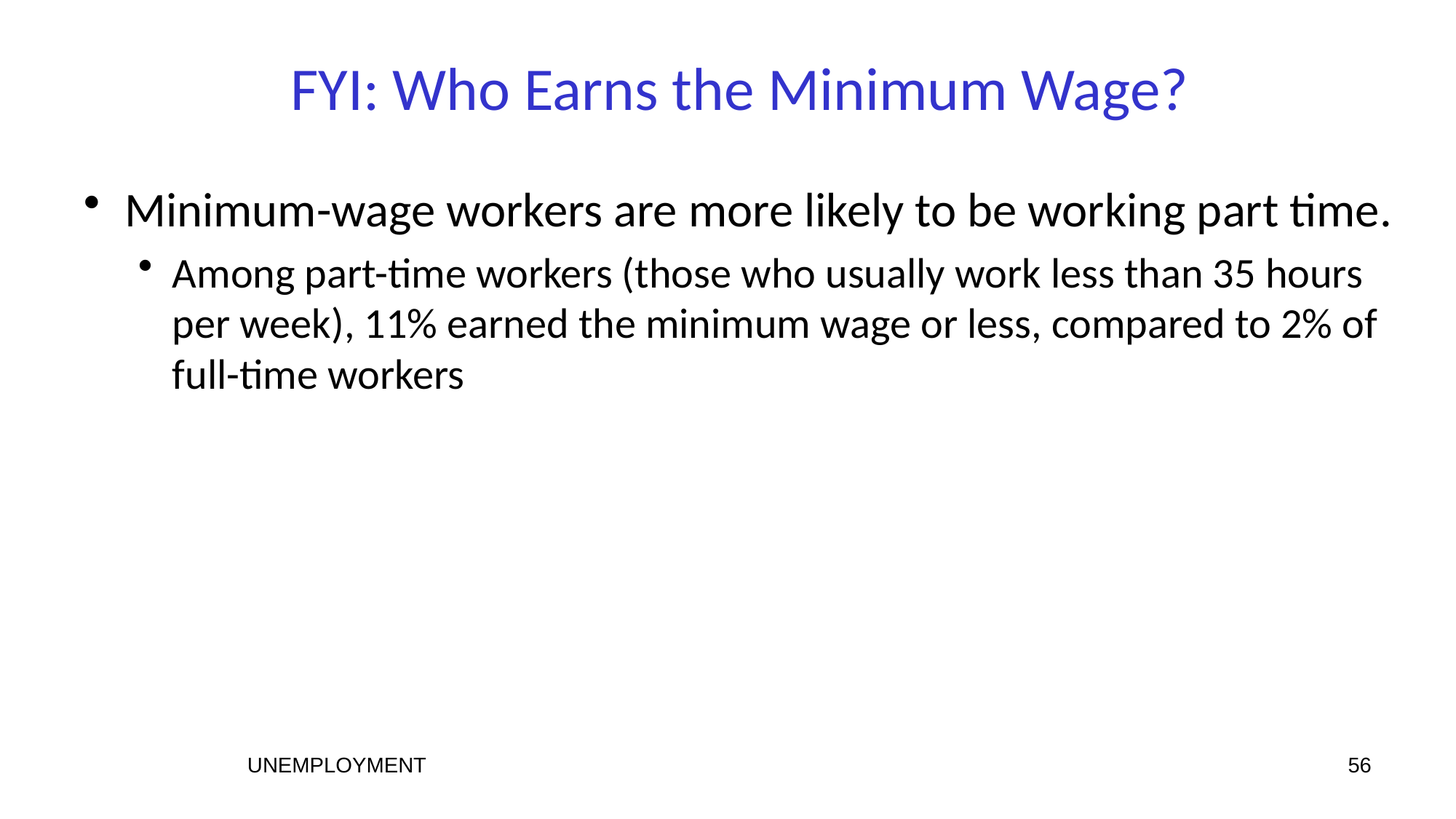

# FYI: Who Earns the Minimum Wage?
Minimum-wage workers are more likely to be working part time.
Among part-time workers (those who usually work less than 35 hours per week), 11% earned the minimum wage or less, compared to 2% of full-time workers
56
UNEMPLOYMENT